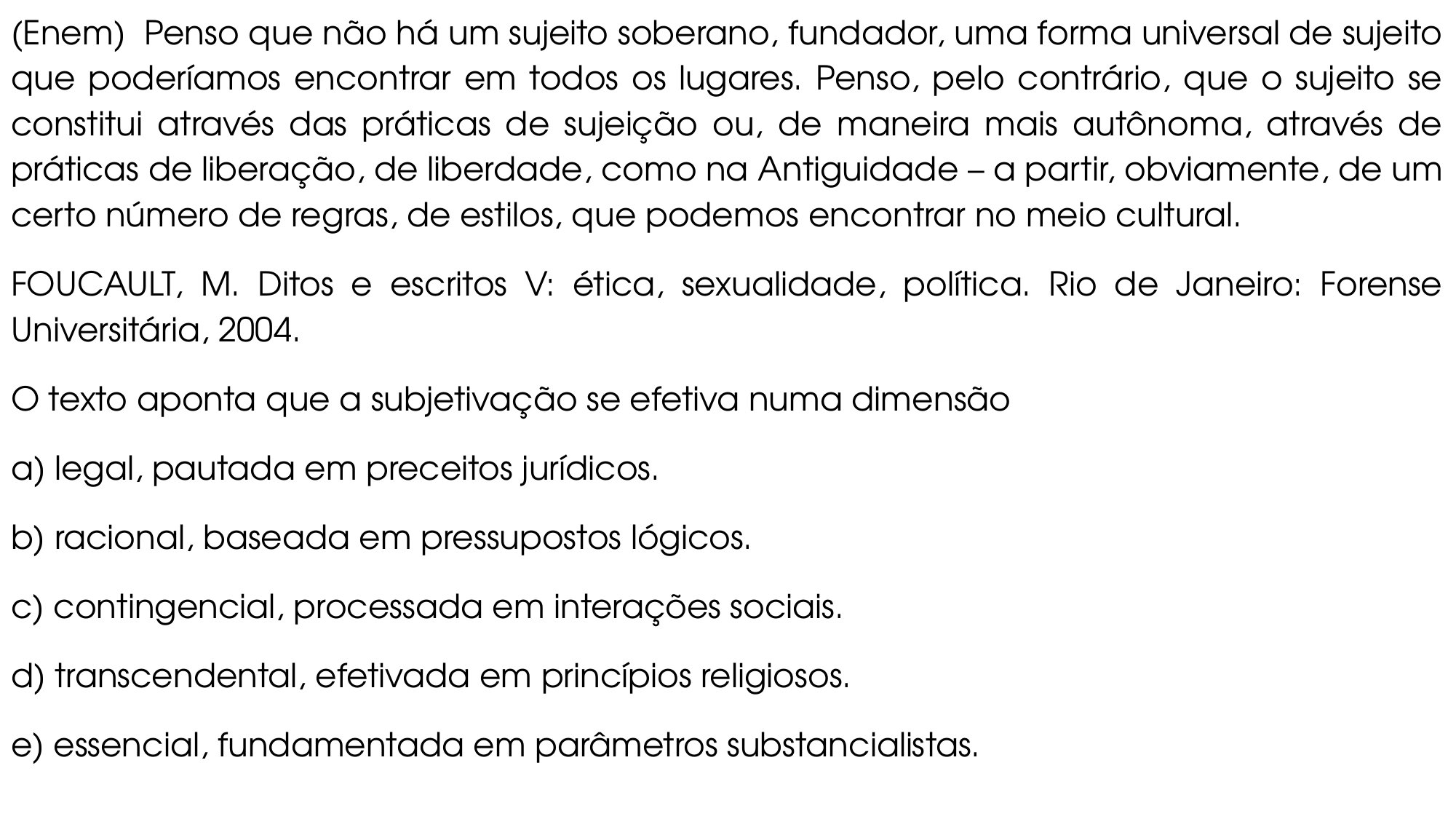

(Enem)  Penso que não há um sujeito soberano, fundador, uma forma universal de sujeito que poderíamos encontrar em todos os lugares. Penso, pelo contrário, que o sujeito se constitui através das práticas de sujeição ou, de maneira mais autônoma, através de práticas de liberação, de liberdade, como na Antiguidade – a partir, obviamente, de um certo número de regras, de estilos, que podemos encontrar no meio cultural.
FOUCAULT, M. Ditos e escritos V: ética, sexualidade, política. Rio de Janeiro: Forense Universitária, 2004.
O texto aponta que a subjetivação se efetiva numa dimensão
a) legal, pautada em preceitos jurídicos.
b) racional, baseada em pressupostos lógicos.
c) contingencial, processada em interações sociais.
d) transcendental, efetivada em princípios religiosos.
e) essencial, fundamentada em parâmetros substancialistas.